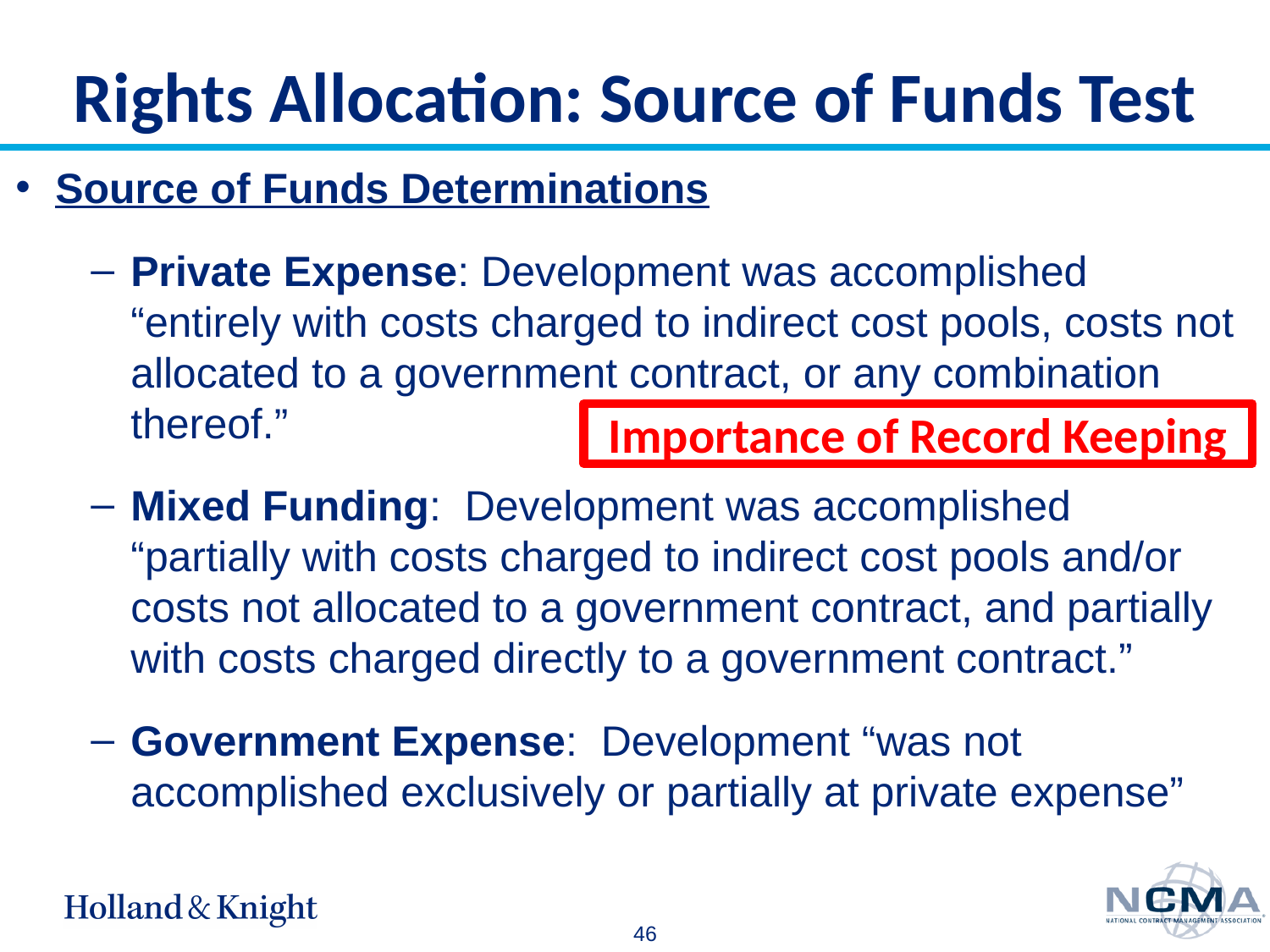

# Rights Allocation: Source of Funds Test
Source of Funds Determinations
Private Expense: Development was accomplished “entirely with costs charged to indirect cost pools, costs not allocated to a government contract, or any combination thereof.”
Mixed Funding:  Development was accomplished “partially with costs charged to indirect cost pools and/or costs not allocated to a government contract, and partially with costs charged directly to a government contract.”
Government Expense:  Development “was not accomplished exclusively or partially at private expense”
Importance of Record Keeping
46